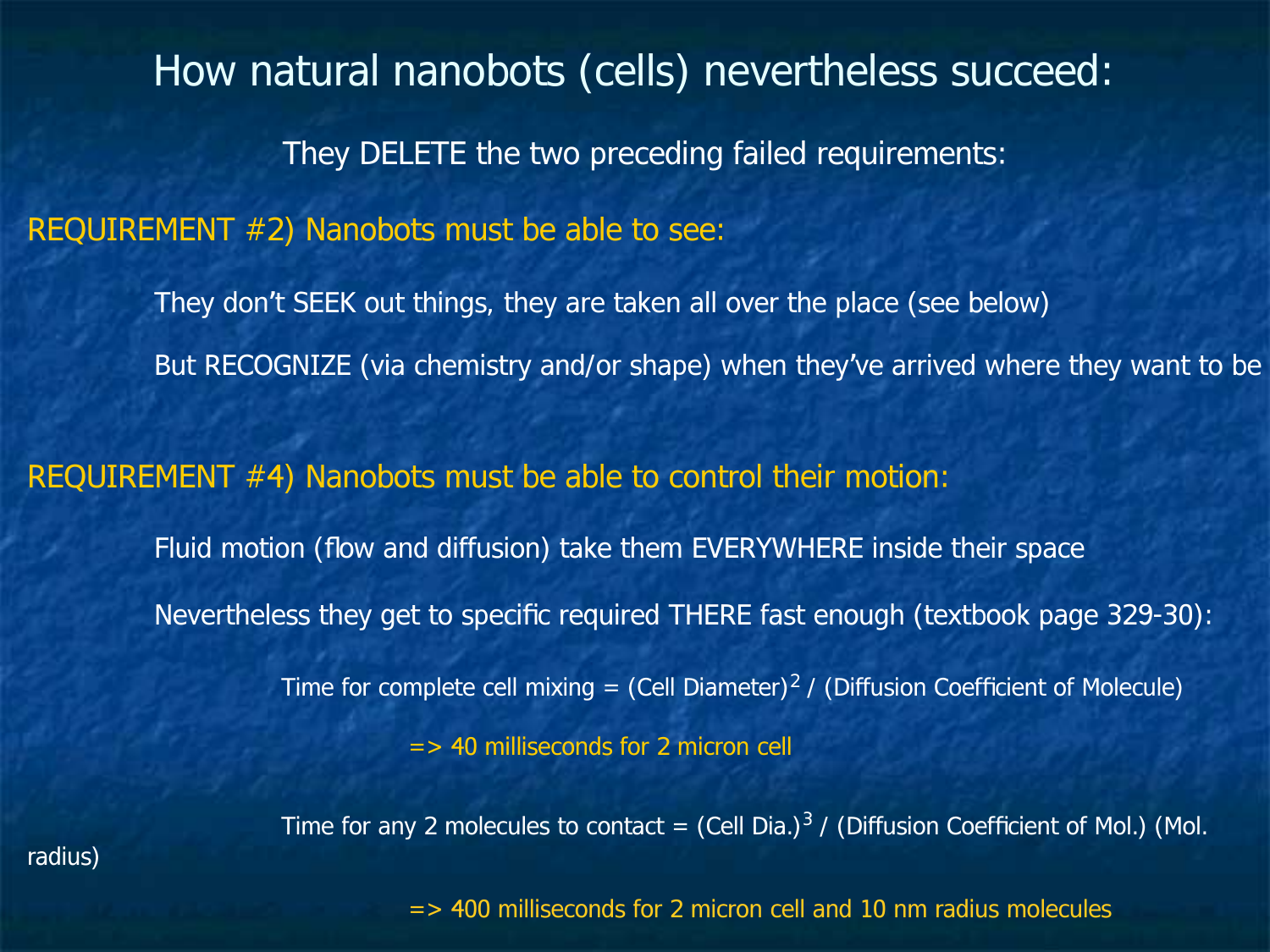

# How natural nanobots (cells) nevertheless succeed:
They DELETE the two preceding failed requirements:

REQUIREMENT #2) Nanobots must be able to see:

	They don’t SEEK out things, they are taken all over the place (see below)

	But RECOGNIZE (via chemistry and/or shape) when they’ve arrived where they want to be

REQUIREMENT #4) Nanobots must be able to control their motion:

	Fluid motion (flow and diffusion) take them EVERYWHERE inside their space

	Nevertheless they get to specific required THERE fast enough (textbook page 329-30):

		Time for complete cell mixing = (Cell Diameter)2 / (Diffusion Coefficient of Molecule)

			=> 40 milliseconds for 2 micron cell

		Time for any 2 molecules to contact = (Cell Dia.)3 / (Diffusion Coefficient of Mol.) (Mol. radius)

			=> 400 milliseconds for 2 micron cell and 10 nm radius molecules